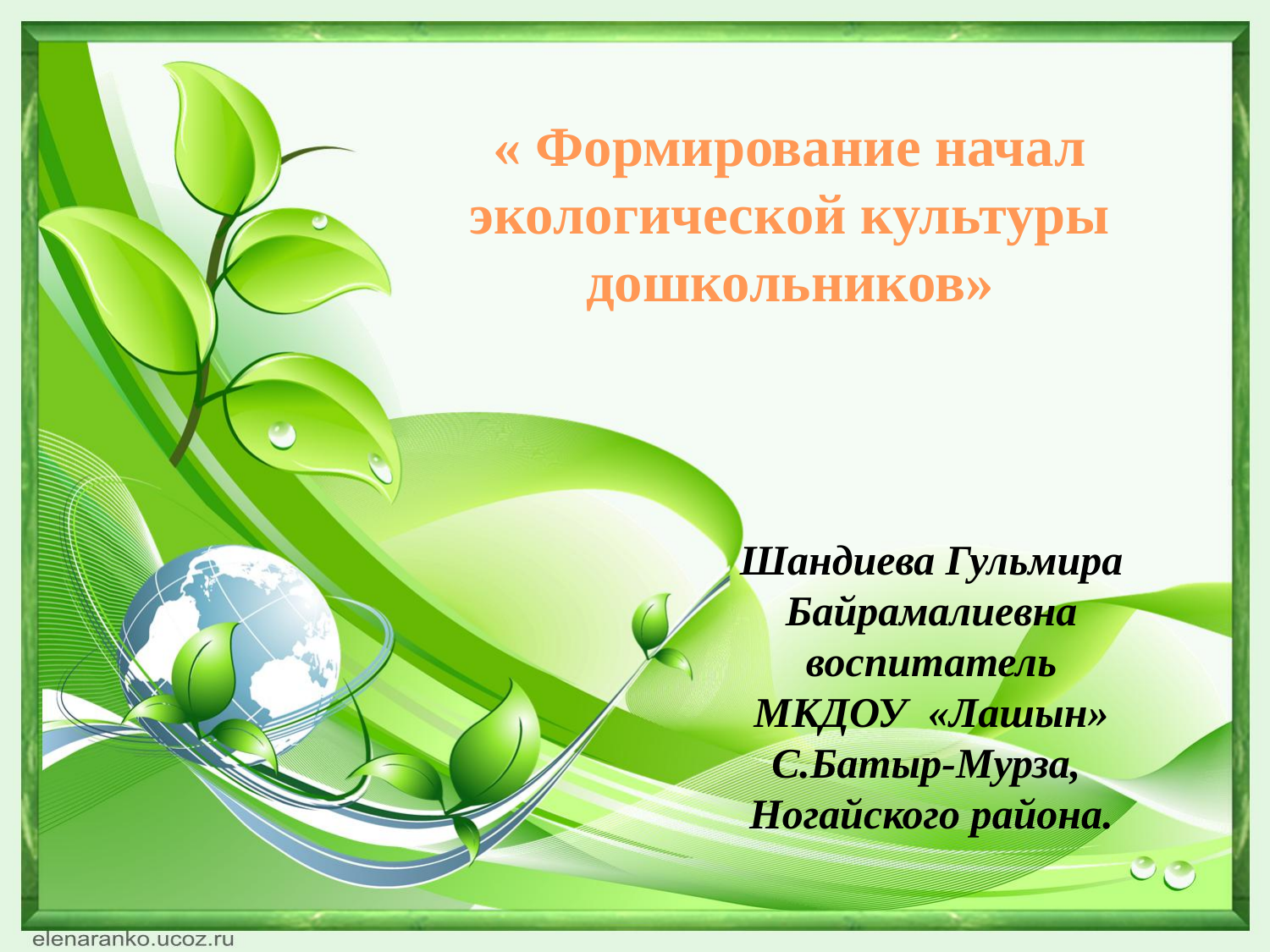

« Формирование начал экологической культуры дошкольников»
Шандиева Гульмира Байрамалиевна
воспитатель
МКДОУ  «Лашын»
С.Батыр-Мурза,
Ногайского района.